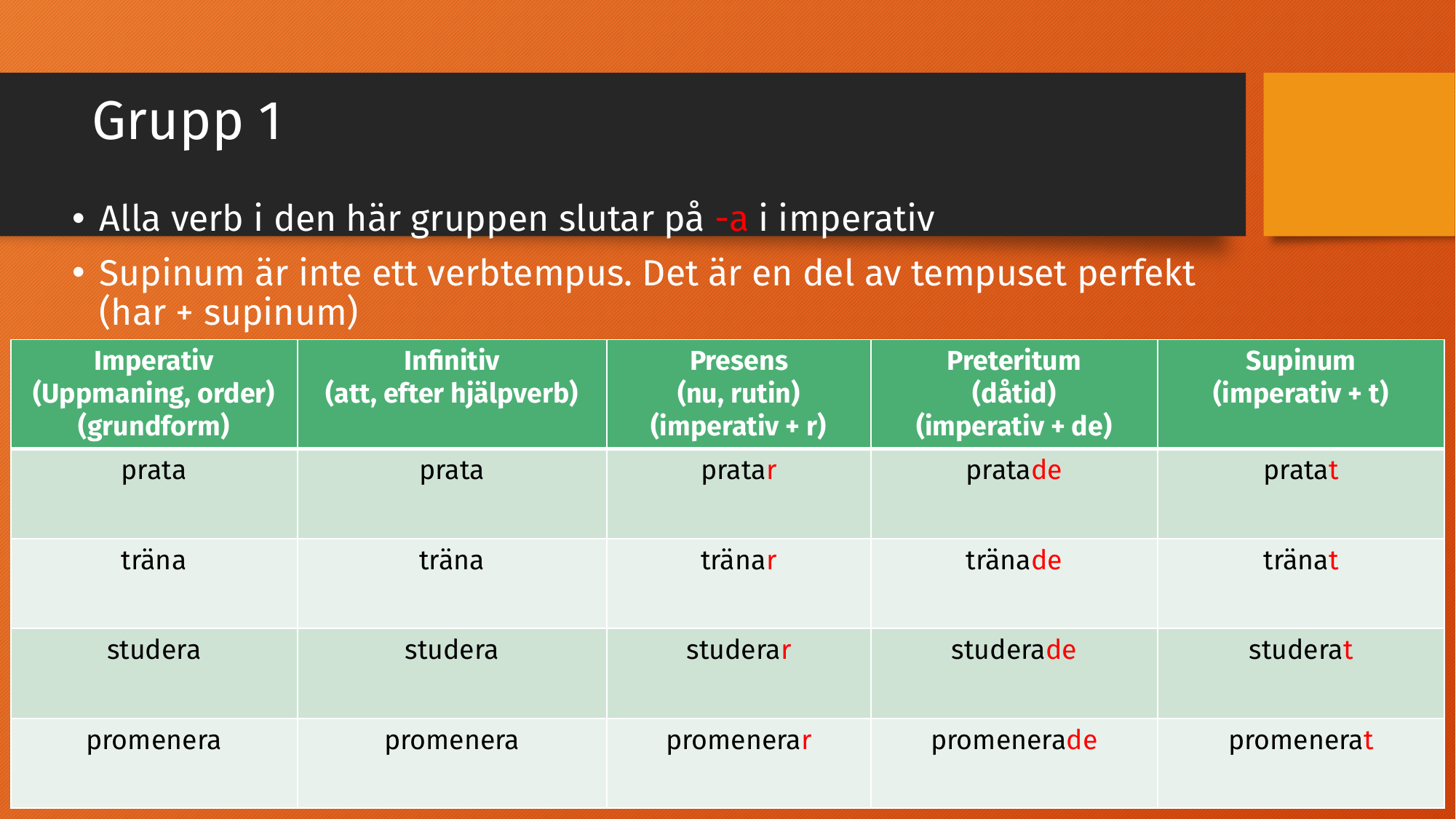

# Grupp 1
Alla verb i den här gruppen slutar på -a i imperativ
Supinum är inte ett verbtempus. Det är en del av tempuset perfekt (har + supinum)

| Imperativ (Uppmaning, order) (grundform) | Infinitiv (att, efter hjälpverb) | Presens (nu, rutin) (imperativ + r) | Preteritum (dåtid) (imperativ + de) | Supinum (imperativ + t) |
| --- | --- | --- | --- | --- |
| prata | prata | pratar | pratade | pratat |
| träna | träna | tränar | tränade | tränat |
| studera | studera | studerar | studerade | studerat |
| promenera | promenera | promenerar | promenerade | promenerat |